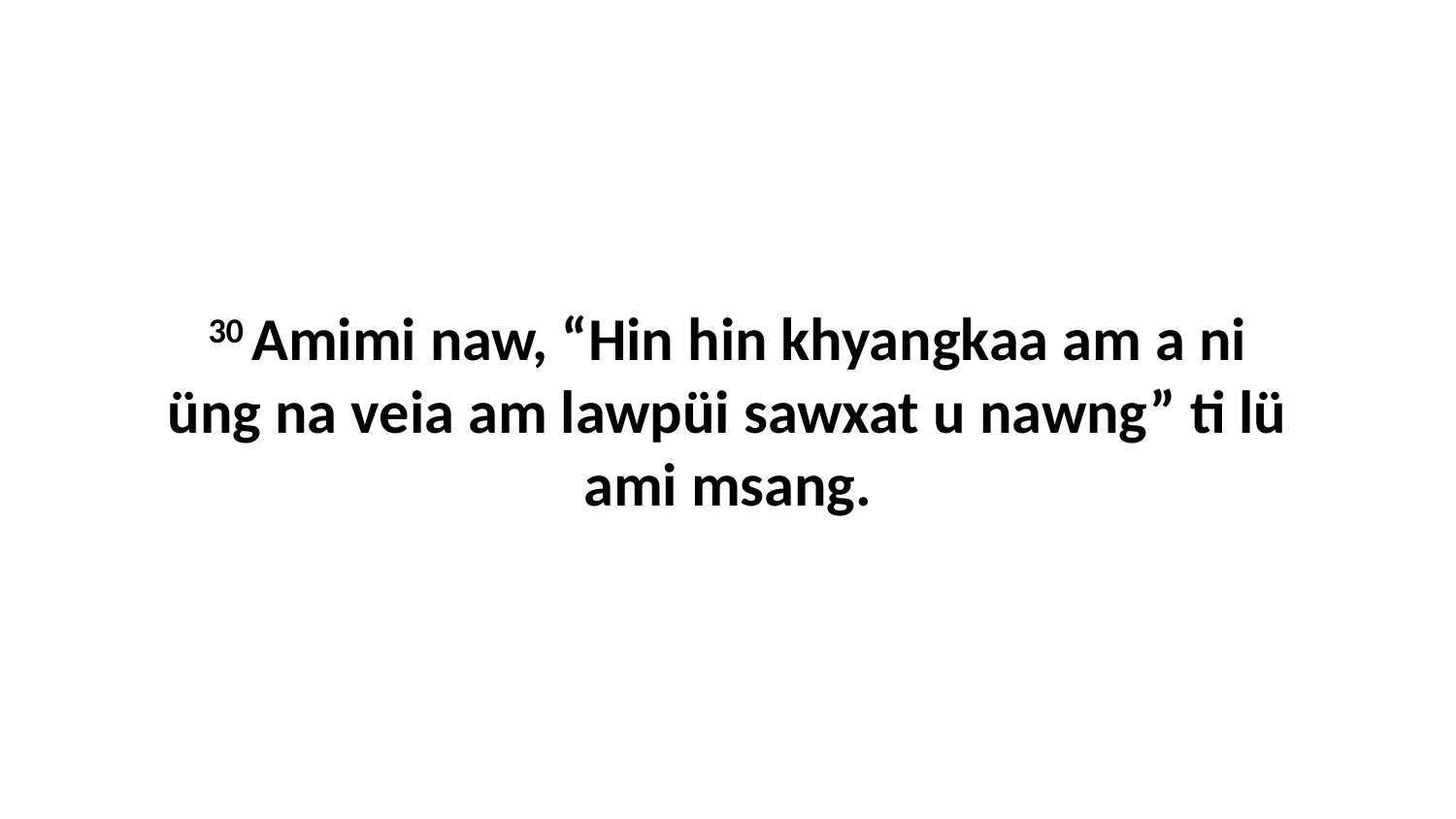

30 Amimi naw, “Hin hin khyangkaa am a ni üng na veia am lawpüi sawxat u nawng” ti lü ami msang.